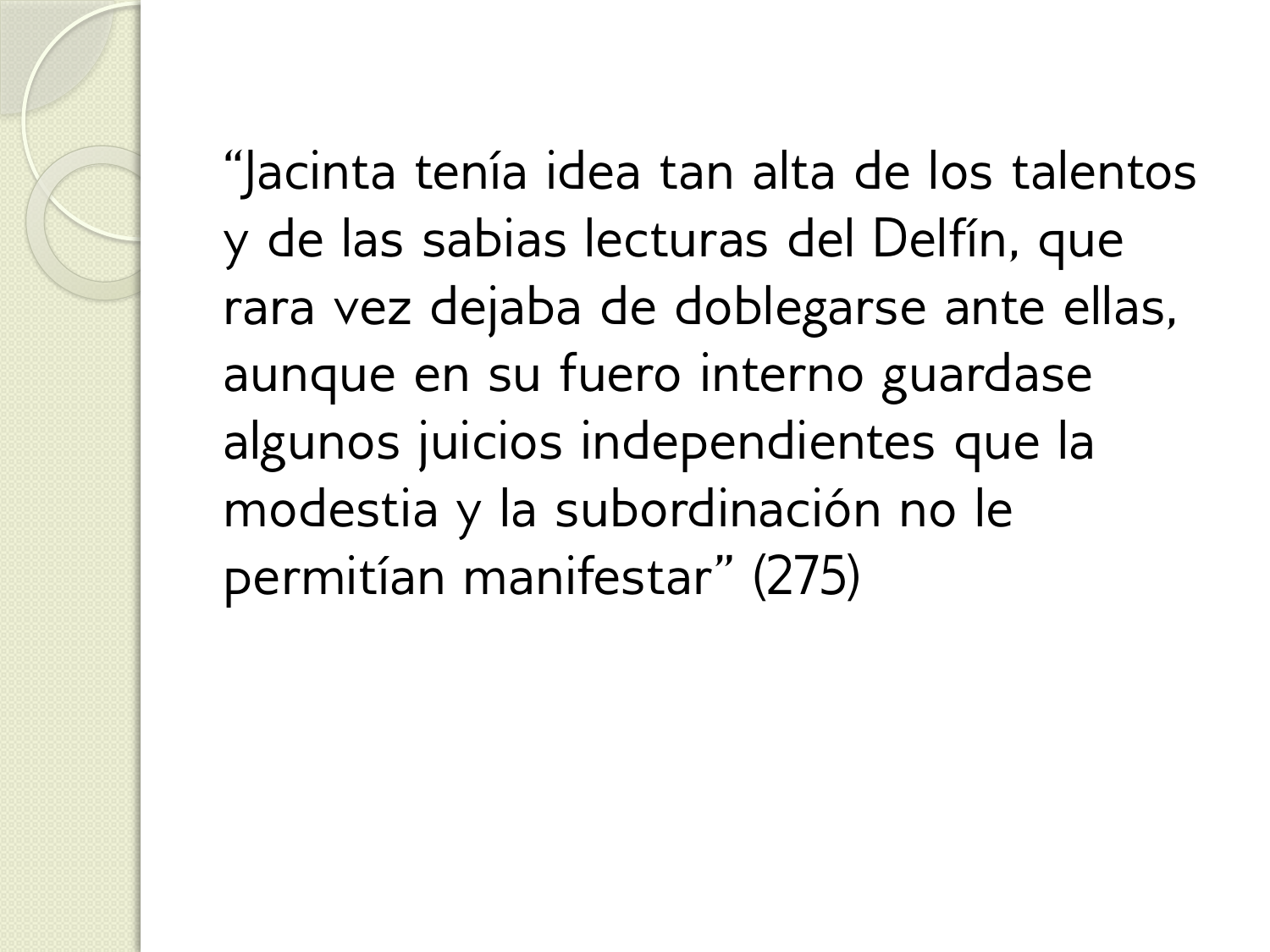

“Jacinta tenía idea tan alta de los talentos y de las sabias lecturas del Delfín, que rara vez dejaba de doblegarse ante ellas, aunque en su fuero interno guardase algunos juicios independientes que la modestia y la subordinación no le permitían manifestar” (275)